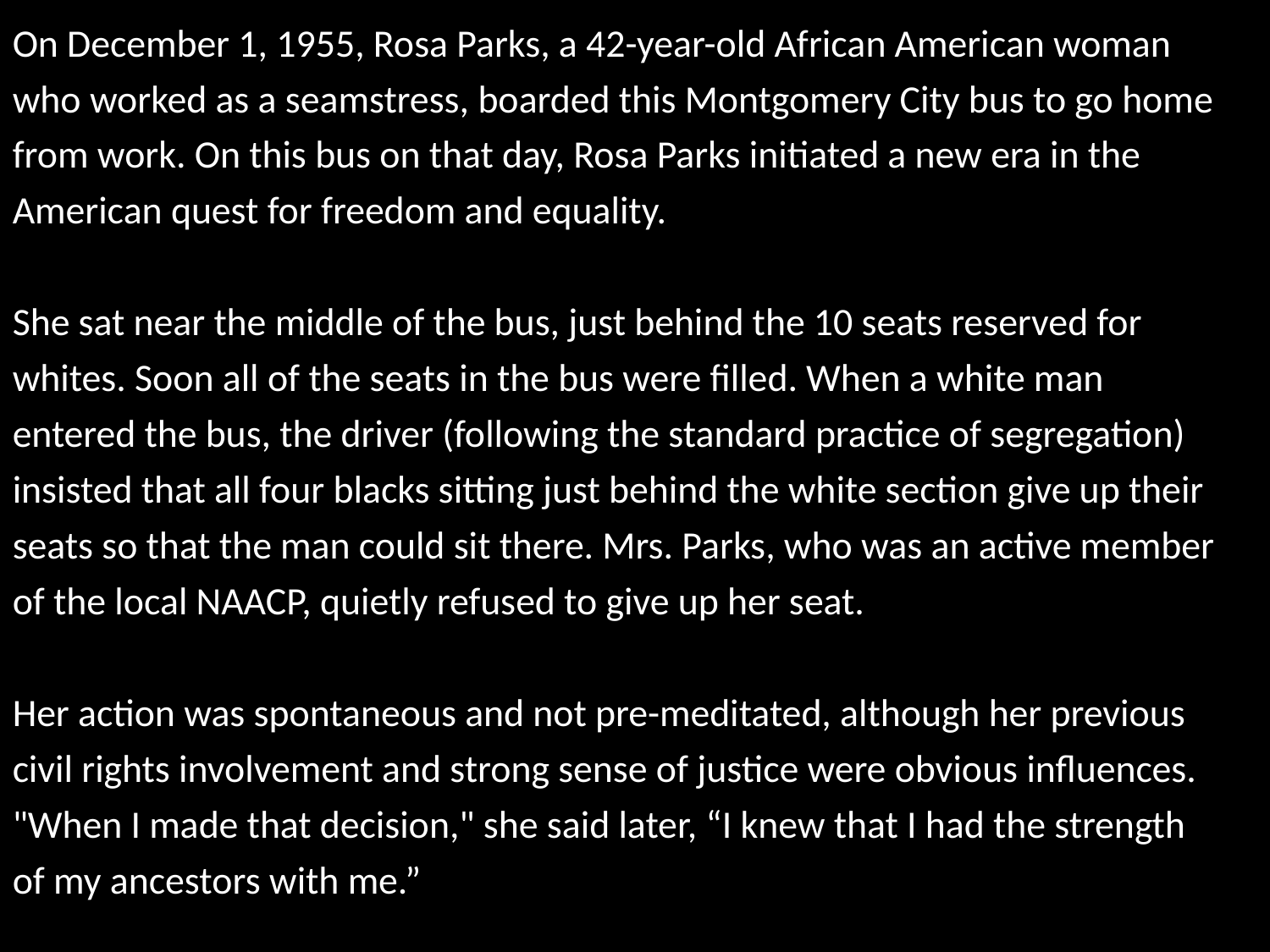

On December 1, 1955, Rosa Parks, a 42-year-old African American woman who worked as a seamstress, boarded this Montgomery City bus to go home from work. On this bus on that day, Rosa Parks initiated a new era in the American quest for freedom and equality.

She sat near the middle of the bus, just behind the 10 seats reserved for whites. Soon all of the seats in the bus were filled. When a white man entered the bus, the driver (following the standard practice of segregation) insisted that all four blacks sitting just behind the white section give up their seats so that the man could sit there. Mrs. Parks, who was an active member of the local NAACP, quietly refused to give up her seat.

Her action was spontaneous and not pre-meditated, although her previous civil rights involvement and strong sense of justice were obvious influences. "When I made that decision," she said later, “I knew that I had the strength of my ancestors with me.”